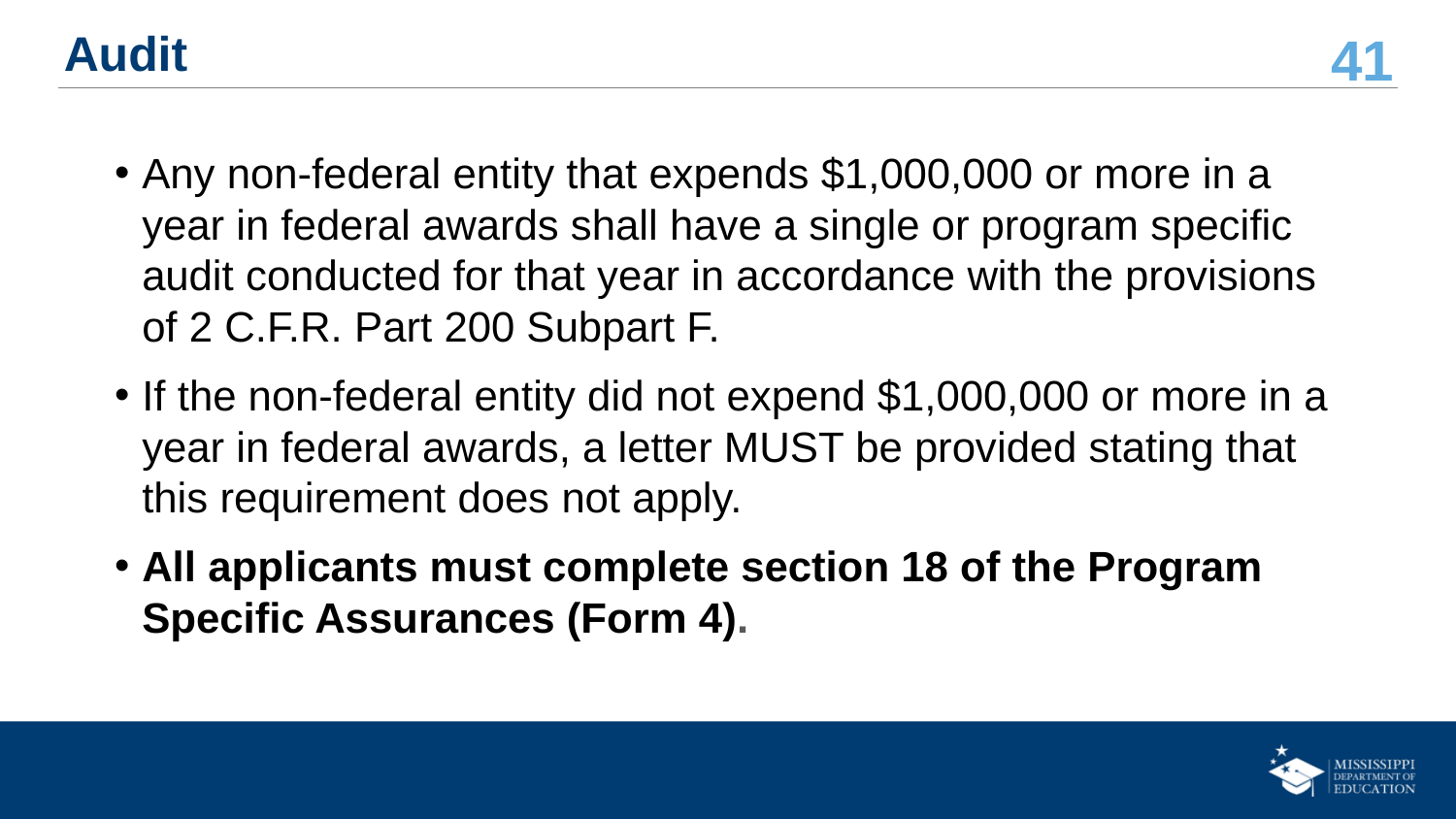

# Audit
Any non-federal entity that expends $1,000,000 or more in a year in federal awards shall have a single or program specific audit conducted for that year in accordance with the provisions of 2 C.F.R. Part 200 Subpart F.
If the non-federal entity did not expend $1,000,000 or more in a year in federal awards, a letter MUST be provided stating that this requirement does not apply.
All applicants must complete section 18 of the Program Specific Assurances (Form 4).